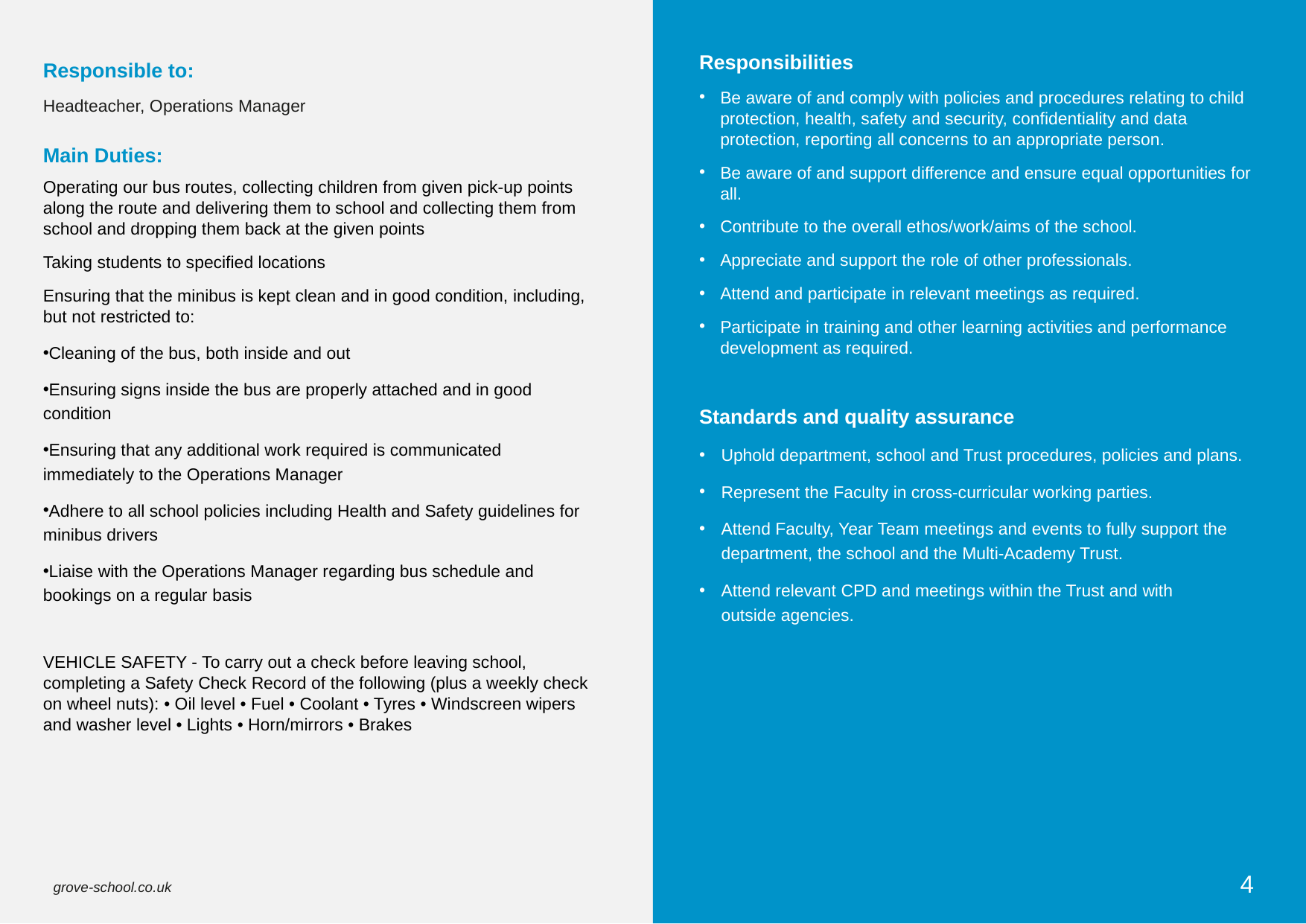

Responsible to:
Headteacher, Operations Manager
Main Duties:
Operating our bus routes, collecting children from given pick-up points along the route and delivering them to school and collecting them from school and dropping them back at the given points
Taking students to specified locations
Ensuring that the minibus is kept clean and in good condition, including, but not restricted to:
Cleaning of the bus, both inside and out
Ensuring signs inside the bus are properly attached and in good condition
Ensuring that any additional work required is communicated immediately to the Operations Manager
Adhere to all school policies including Health and Safety guidelines for minibus drivers
Liaise with the Operations Manager regarding bus schedule and bookings on a regular basis

VEHICLE SAFETY - To carry out a check before leaving school, completing a Safety Check Record of the following (plus a weekly check on wheel nuts): • Oil level • Fuel • Coolant • Tyres • Windscreen wipers and washer level • Lights • Horn/mirrors • Brakes

Responsibilities
Be aware of and comply with policies and procedures relating to child protection, health, safety and security, confidentiality and data protection, reporting all concerns to an appropriate person.
Be aware of and support difference and ensure equal opportunities for all.
Contribute to the overall ethos/work/aims of the school.
Appreciate and support the role of other professionals.
Attend and participate in relevant meetings as required.
Participate in training and other learning activities and performance development as required.
Standards and quality assurance
Uphold department, school and Trust procedures, policies and plans.
Represent the Faculty in cross-curricular working parties.
Attend Faculty, Year Team meetings and events to fully support the department, the school and the Multi-Academy Trust.
Attend relevant CPD and meetings within the Trust and with
outside agencies.